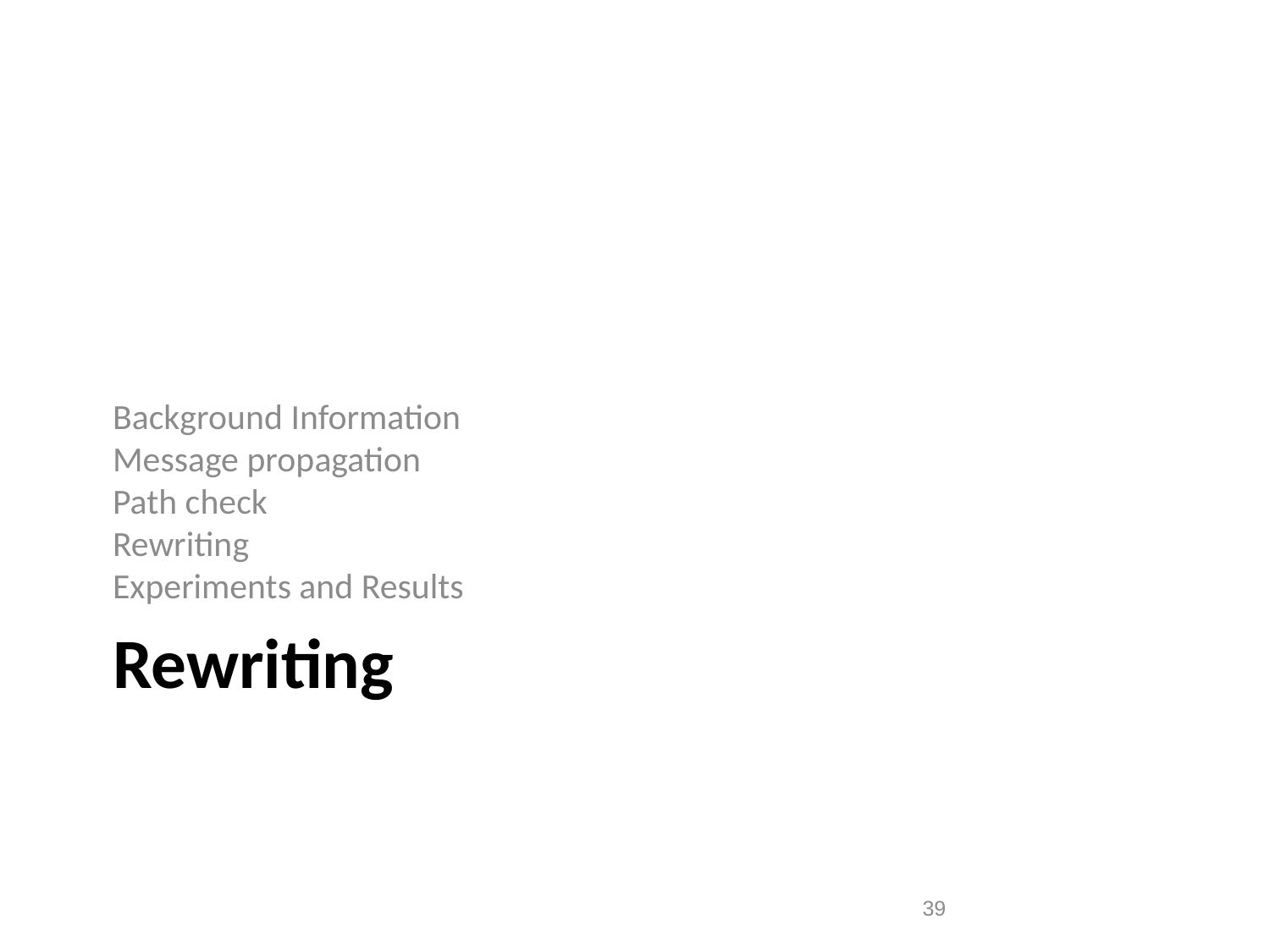

Background Information
Message propagation
Path check
Rewriting
Experiments and Results
Rewriting
39